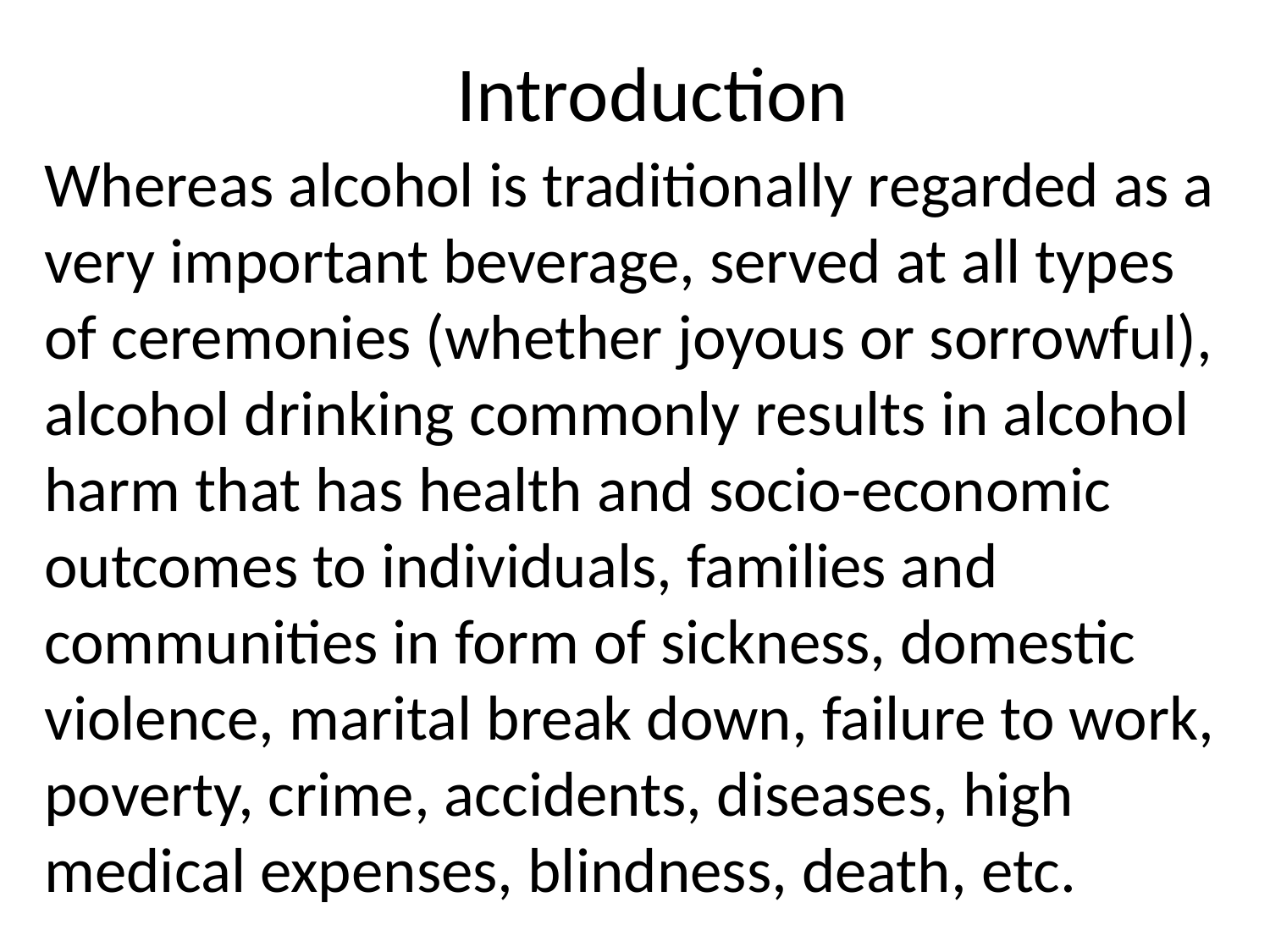

Introduction
Whereas alcohol is traditionally regarded as a very important beverage, served at all types of ceremonies (whether joyous or sorrowful), alcohol drinking commonly results in alcohol harm that has health and socio-economic outcomes to individuals, families and communities in form of sickness, domestic violence, marital break down, failure to work, poverty, crime, accidents, diseases, high medical expenses, blindness, death, etc.